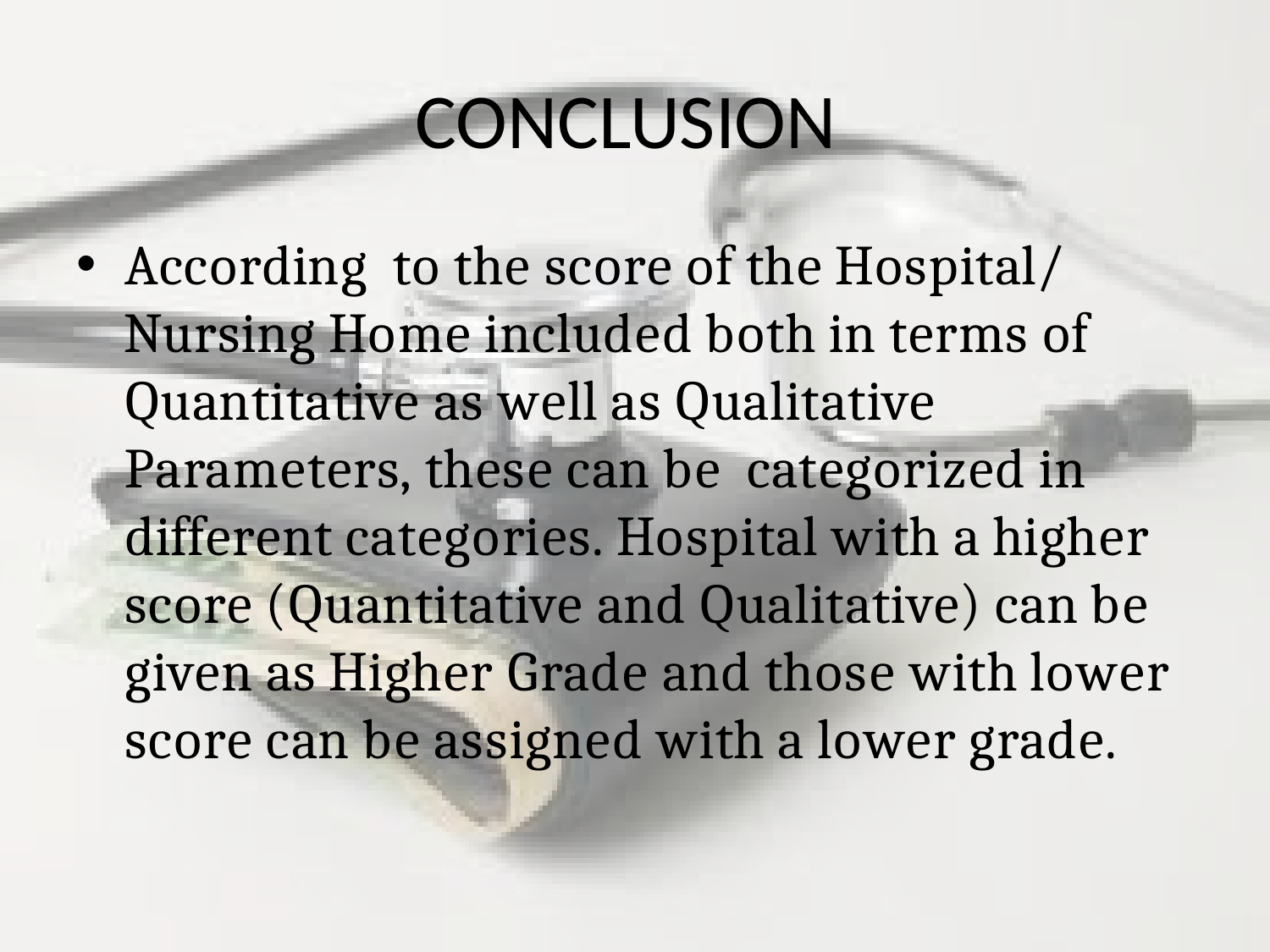

# CONCLUSION
According  to the score of the Hospital/ Nursing Home included both in terms of Quantitative as well as Qualitative Parameters, these can be  categorized in different categories. Hospital with a higher score (Quantitative and Qualitative) can be given as Higher Grade and those with lower score can be assigned with a lower grade.